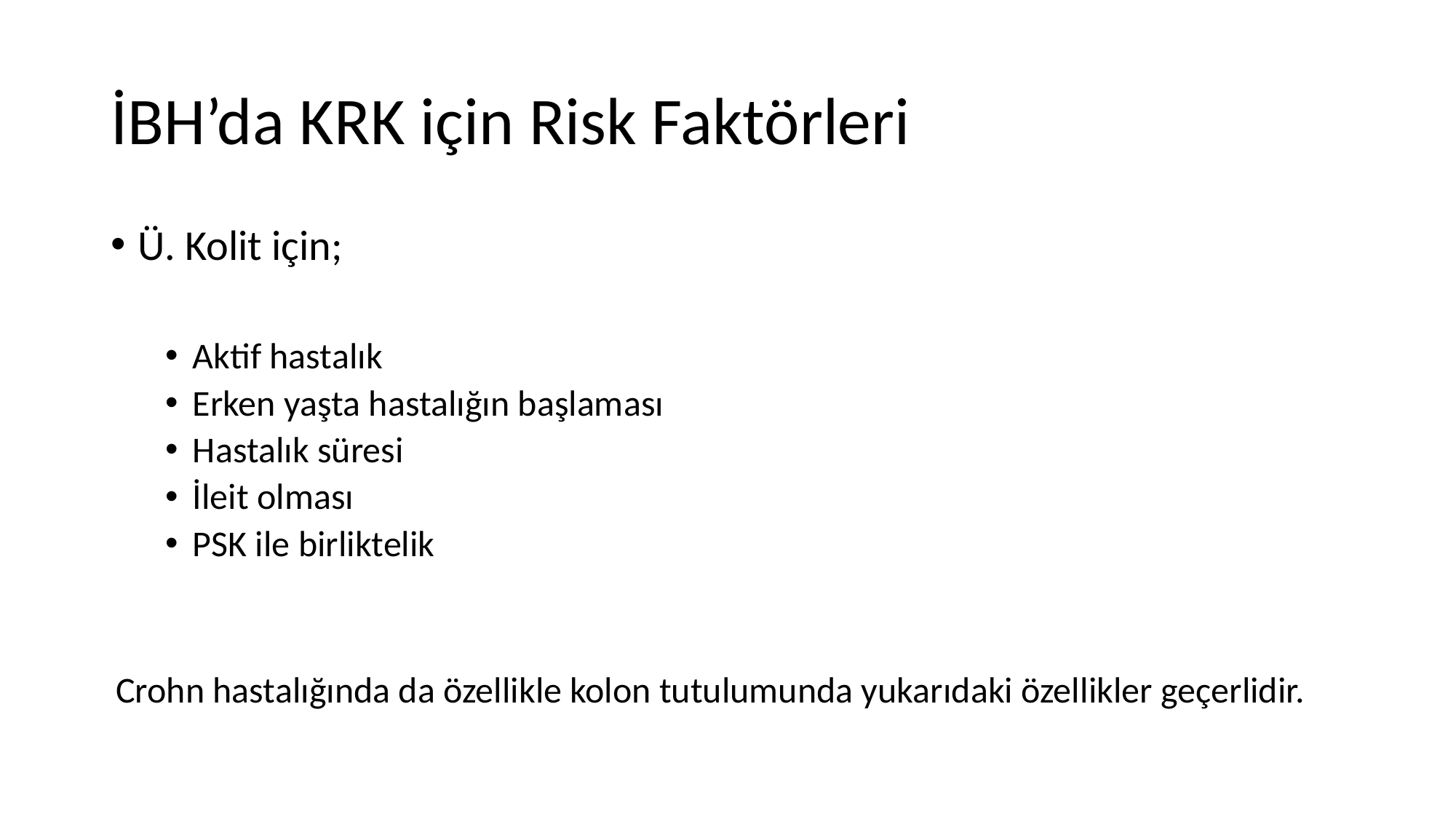

# İBH’da KRK için Risk Faktörleri
Ü. Kolit için;

Aktif hastalık
Erken yaşta hastalığın başlaması
Hastalık süresi
İleit olması
PSK ile birliktelik

Crohn hastalığında da özellikle kolon tutulumunda yukarıdaki özellikler geçerlidir.